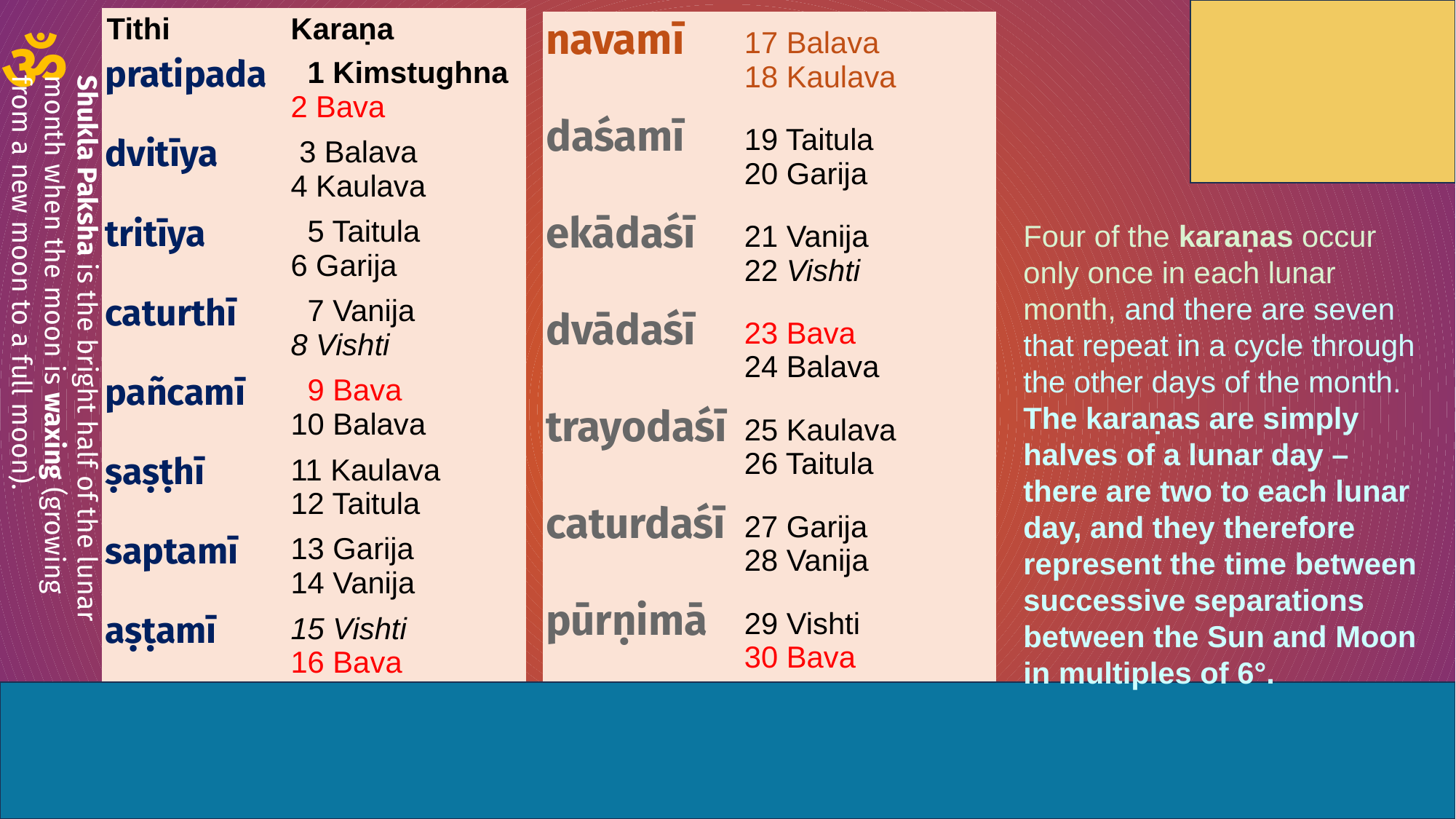

| Tithi | Karaṇa |
| --- | --- |
| pratipada | 1 Kimstughna 2 Bava |
| dvitīya | 3 Balava 4 Kaulava |
| tritīya | 5 Taitula 6 Garija |
| caturthī | 7 Vanija 8 Vishti |
| pañcamī | 9 Bava 10 Balava |
| ṣaṣṭhī | 11 Kaulava 12 Taitula |
| saptamī | 13 Garija 14 Vanija |
| aṣṭamī | 15 Vishti 16 Bava |
| navamī | 17 Balava 18 Kaulava |
| --- | --- |
| daśamī | 19 Taitula 20 Garija |
| ekādaśī | 21 Vanija 22 Vishti |
| dvādaśī | 23 Bava 24 Balava |
| trayodaśī | 25 Kaulava 26 Taitula |
| caturdaśī | 27 Garija 28 Vanija |
| pūrṇimā | 29 Vishti 30 Bava |
ॐ
Four of the karaṇas occur only once in each lunar month, and there are seven that repeat in a cycle through the other days of the month.
The karaṇas are simply halves of a lunar day – there are two to each lunar day, and they therefore represent the time between successive separations between the Sun and Moon in multiples of 6°.
Shukla Paksha is the bright half of the lunar month when the moon is waxing (growing from a new moon to a full moon).